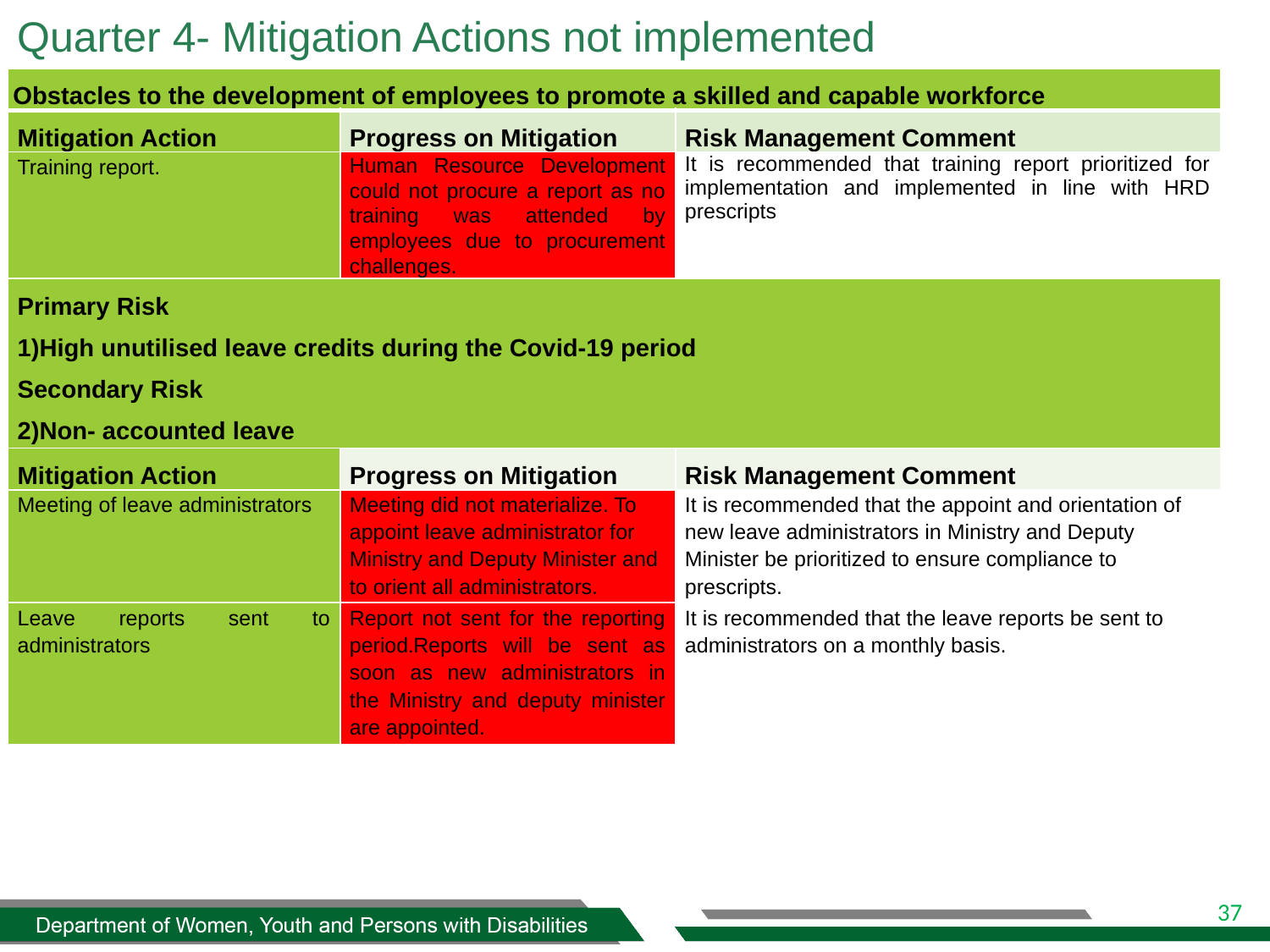

Quarter 4- Mitigation Actions not implemented
| Obstacles to the development of employees to promote a skilled and capable workforce |  |  |
| --- | --- | --- |
| Mitigation Action | Progress on Mitigation | Risk Management Comment |
| Training report. | Human Resource Development could not procure a report as no training was attended by employees due to procurement challenges. | It is recommended that training report prioritized for implementation and implemented in line with HRD prescripts |
| Primary Risk 1)High unutilised leave credits during the Covid-19 period Secondary Risk 2)Non- accounted leave |  |  |
| Mitigation Action | Progress on Mitigation | Risk Management Comment |
| Meeting of leave administrators | Meeting did not materialize. To appoint leave administrator for Ministry and Deputy Minister and to orient all administrators. | It is recommended that the appoint and orientation of new leave administrators in Ministry and Deputy Minister be prioritized to ensure compliance to prescripts. |
| Leave reports sent to administrators | Report not sent for the reporting period.Reports will be sent as soon as new administrators in the Ministry and deputy minister are appointed. | It is recommended that the leave reports be sent to administrators on a monthly basis. |